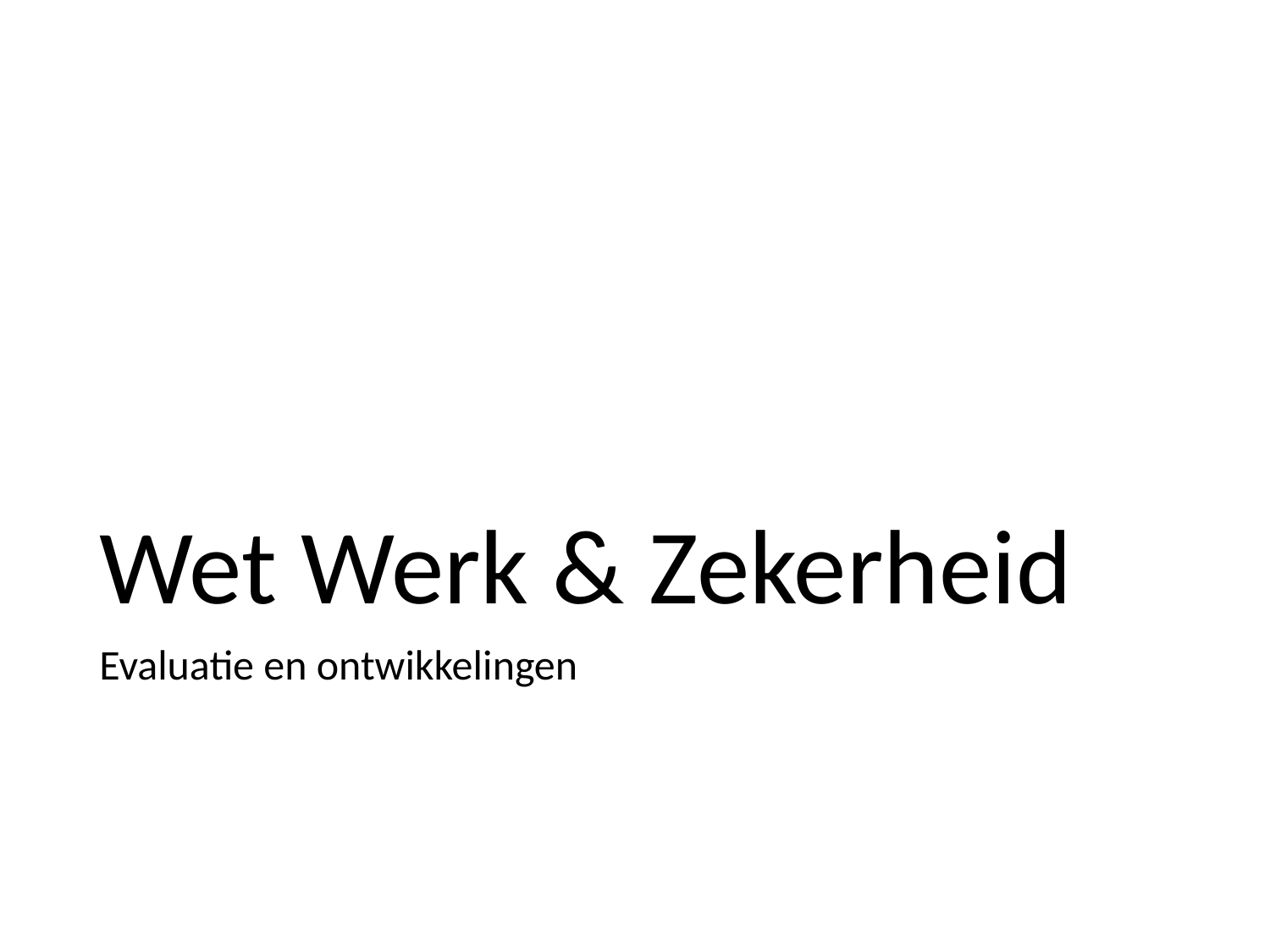

# Wet Werk & Zekerheid
Evaluatie en ontwikkelingen